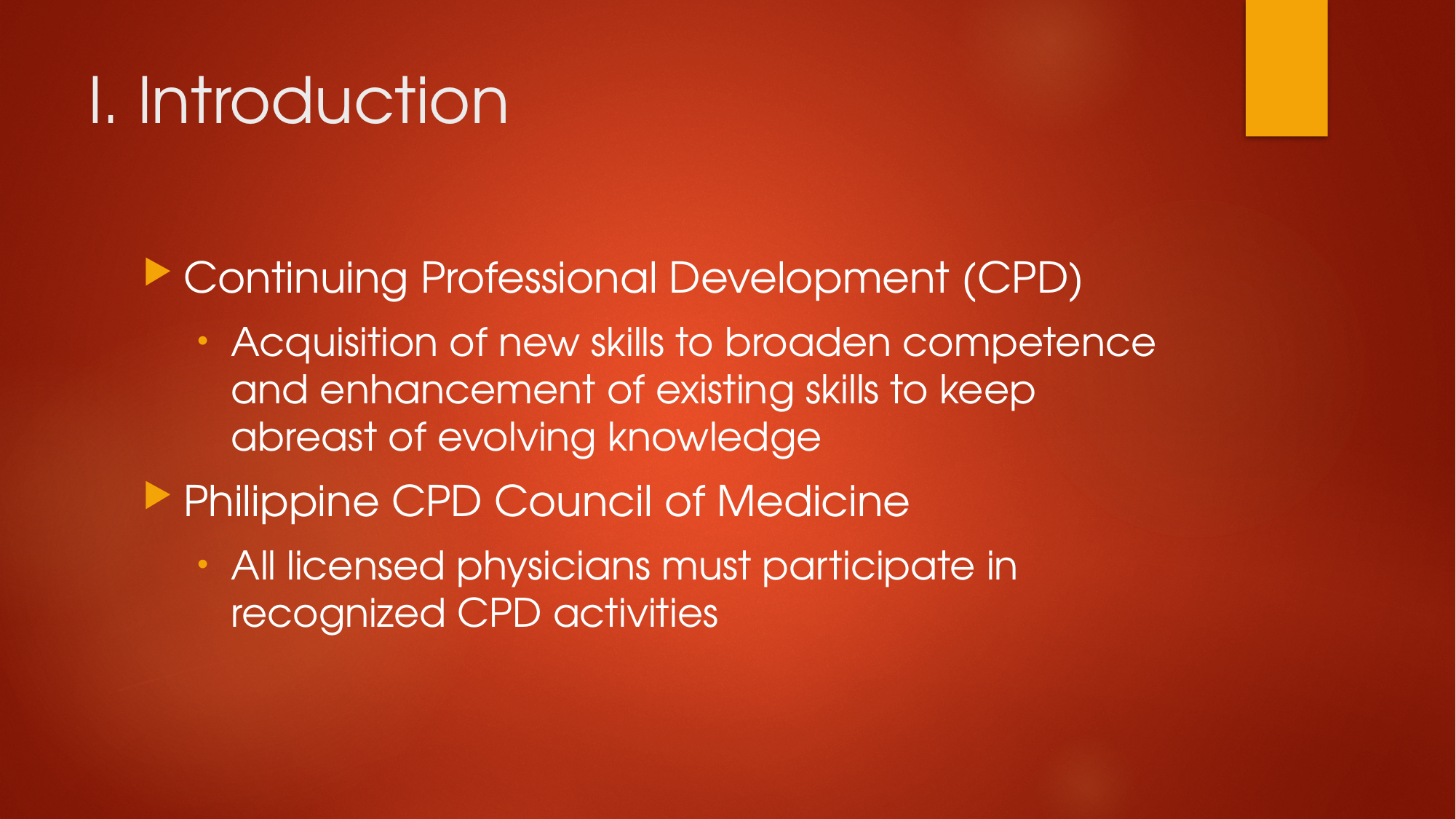

# I. Introduction
Continuing Professional Development (CPD)
Acquisition of new skills to broaden competence and enhancement of existing skills to keep abreast of evolving knowledge
Philippine CPD Council of Medicine
All licensed physicians must participate in recognized CPD activities